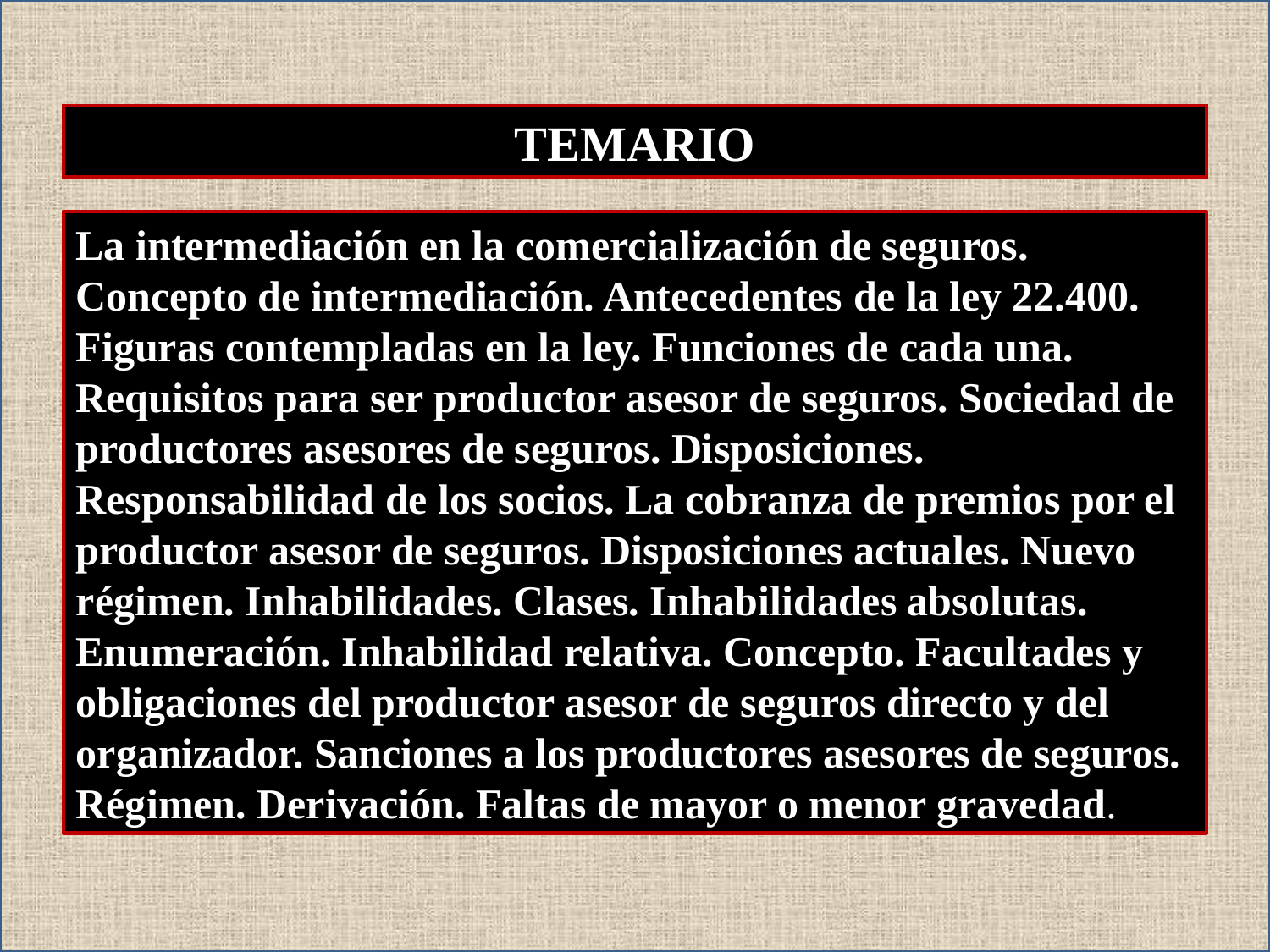

TEMARIO
La intermediación en la comercialización de seguros. Concepto de intermediación. Antecedentes de la ley 22.400. Figuras contempladas en la ley. Funciones de cada una. Requisitos para ser productor asesor de seguros. Sociedad de productores asesores de seguros. Disposiciones. Responsabilidad de los socios. La cobranza de premios por el productor asesor de seguros. Disposiciones actuales. Nuevo régimen. Inhabilidades. Clases. Inhabilidades absolutas. Enumeración. Inhabilidad relativa. Concepto. Facultades y obligaciones del productor asesor de seguros directo y del organizador. Sanciones a los productores asesores de seguros. Régimen. Derivación. Faltas de mayor o menor gravedad.